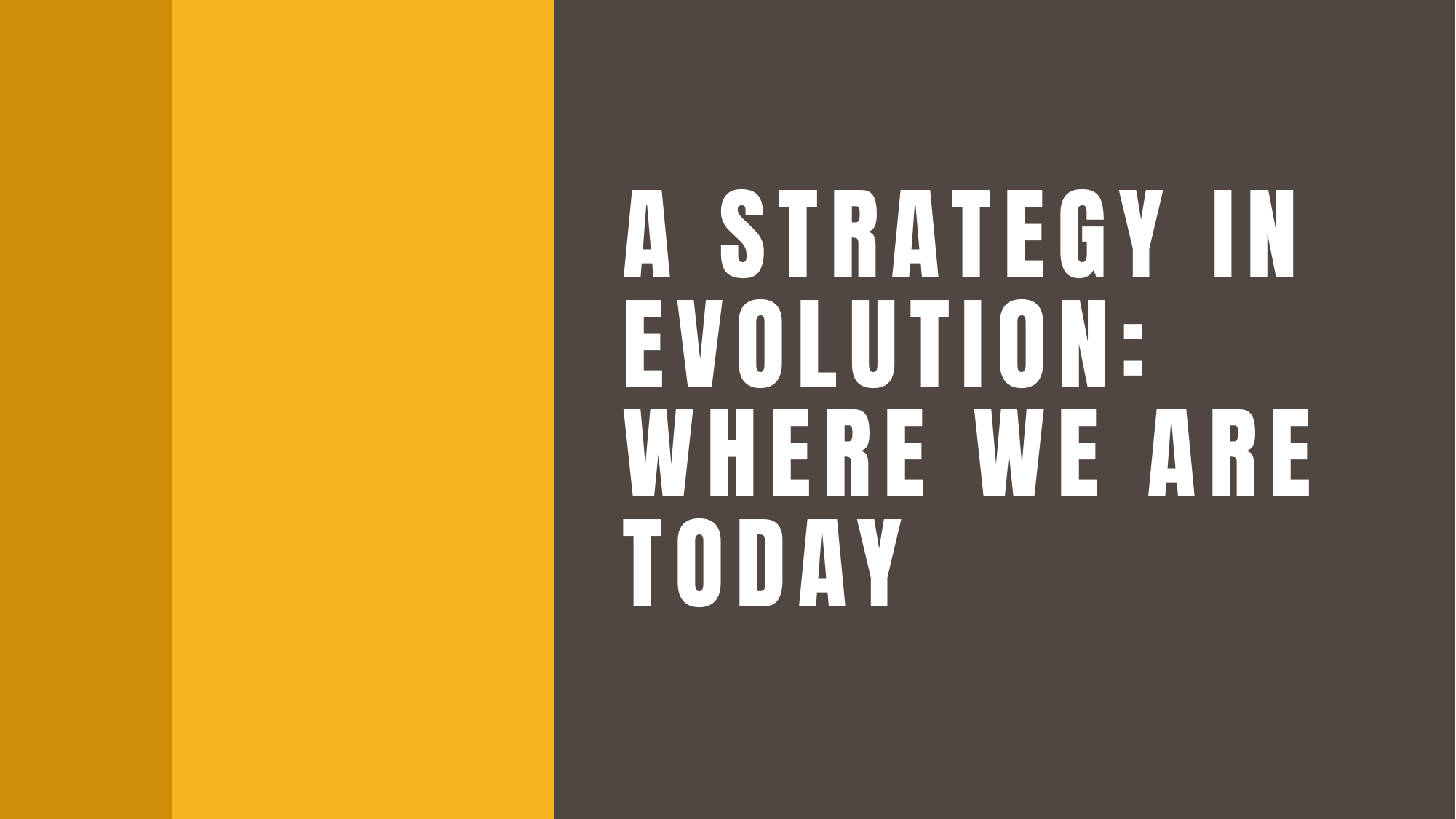

# A strategy in evolution: where we are today